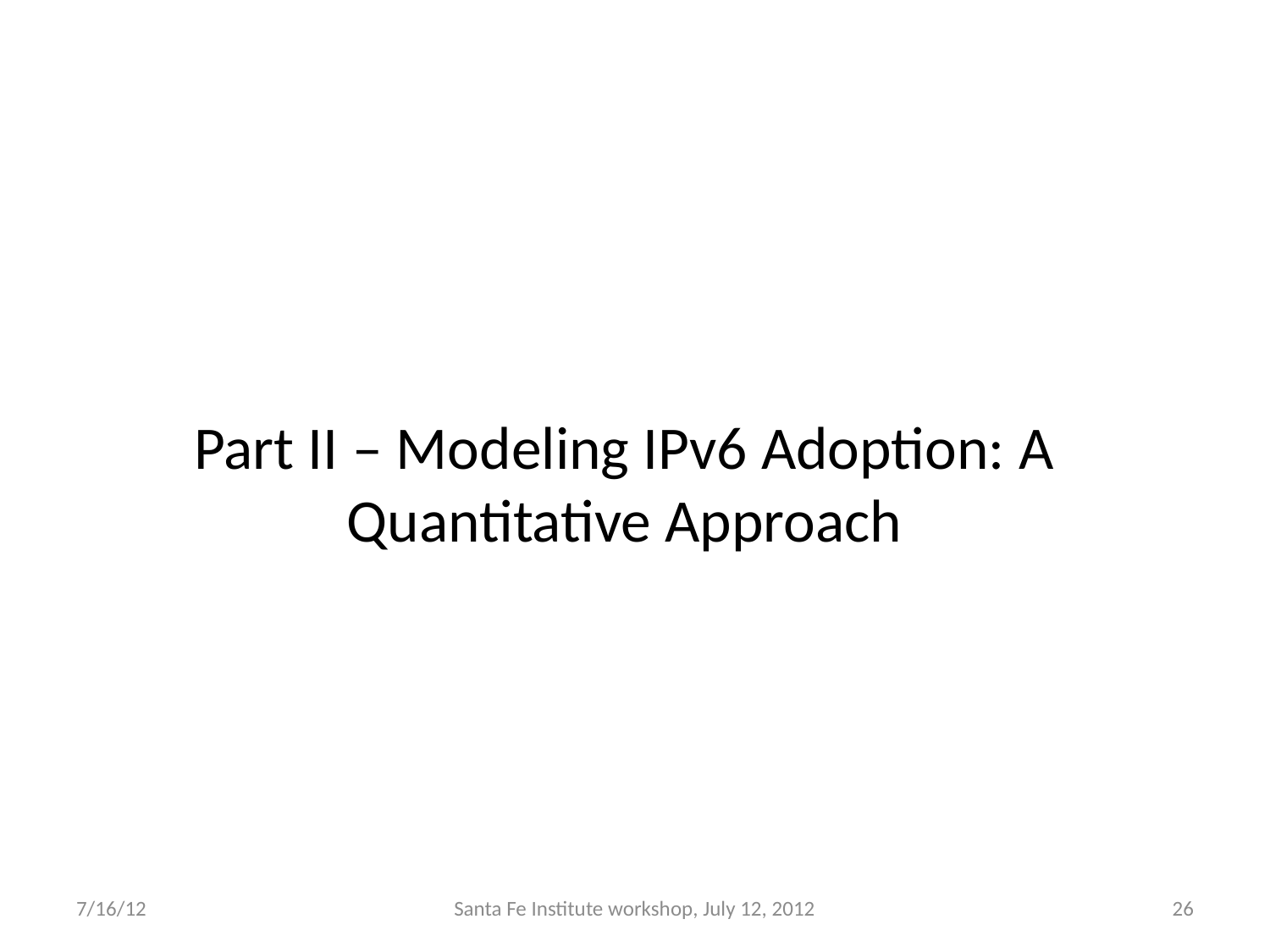

# Part II – Modeling IPv6 Adoption: A Quantitative Approach
7/16/12
Santa Fe Institute workshop, July 12, 2012
26